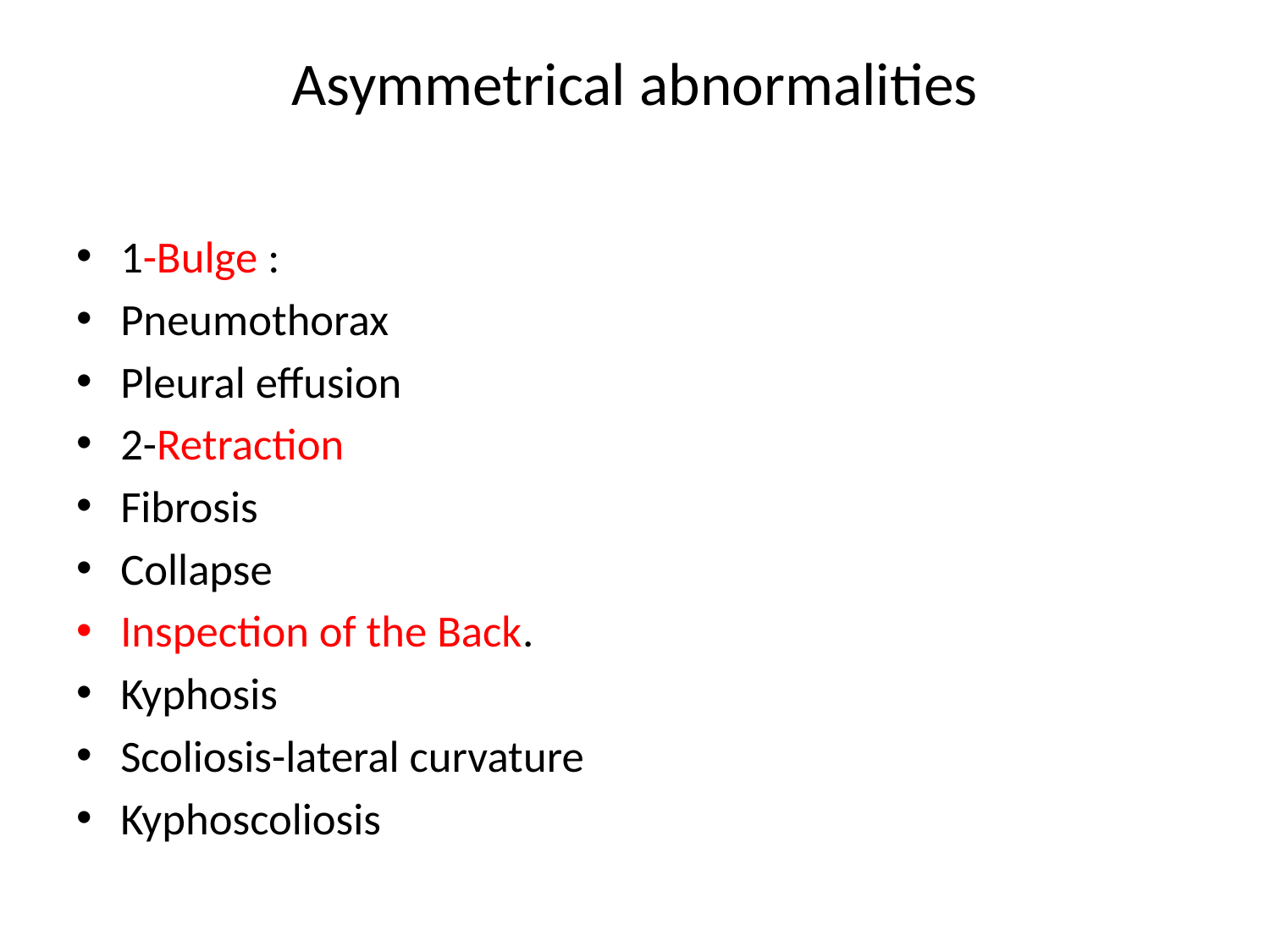

# Asymmetrical abnormalities
1-Bulge :
Pneumothorax
Pleural effusion
2-Retraction
Fibrosis
Collapse
Inspection of the Back.
Kyphosis
Scoliosis-lateral curvature
Kyphoscoliosis